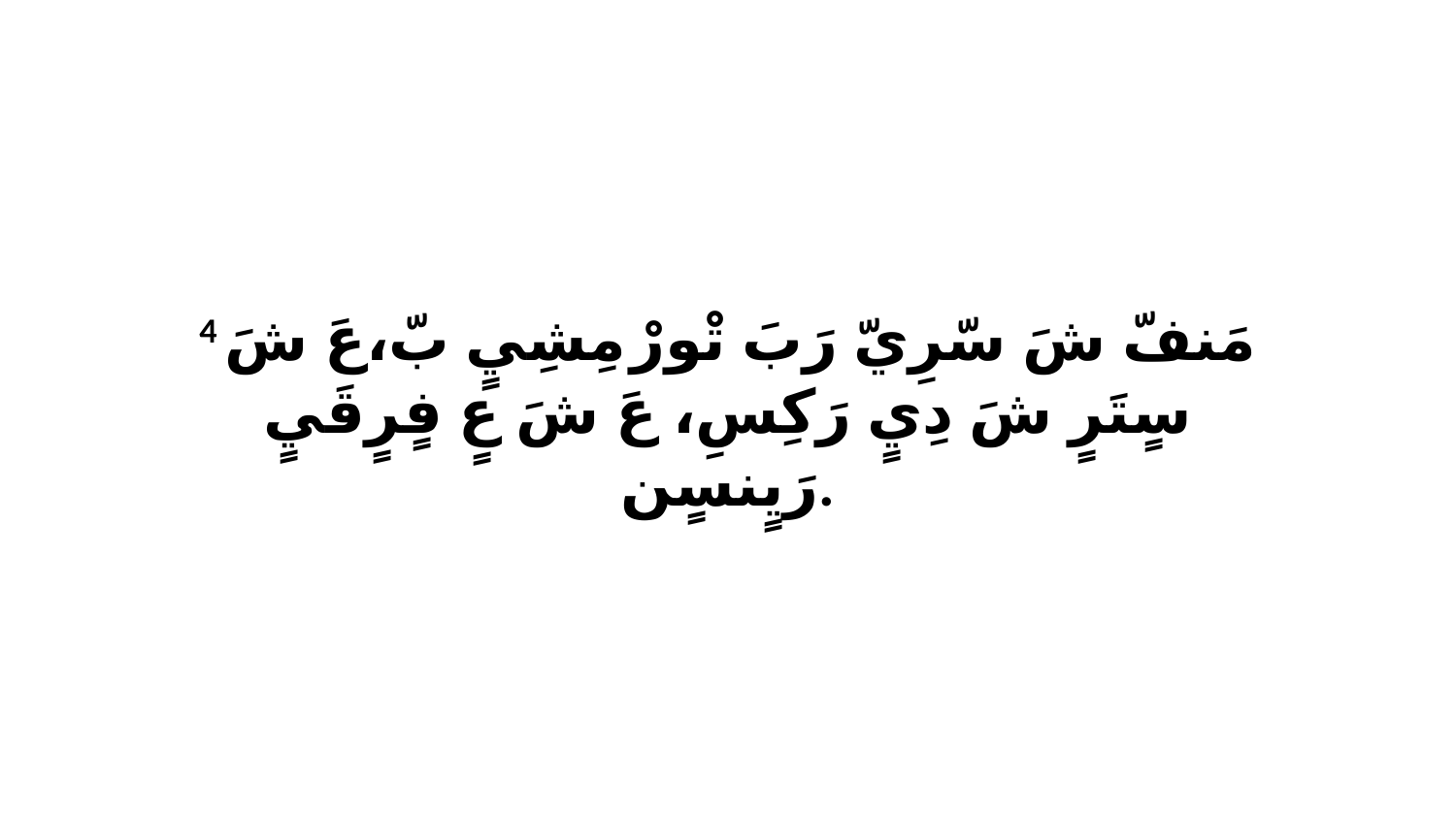

4 مَنفّ شَ سّرِيّ رَبَ تْورْ مِشِيٍ بّ،عَ شَ سٍتَرٍ شَ دِيٍ رَكِسِ، عَ شَ عٍ فٍرٍقَيٍ رَيٍنسٍن.